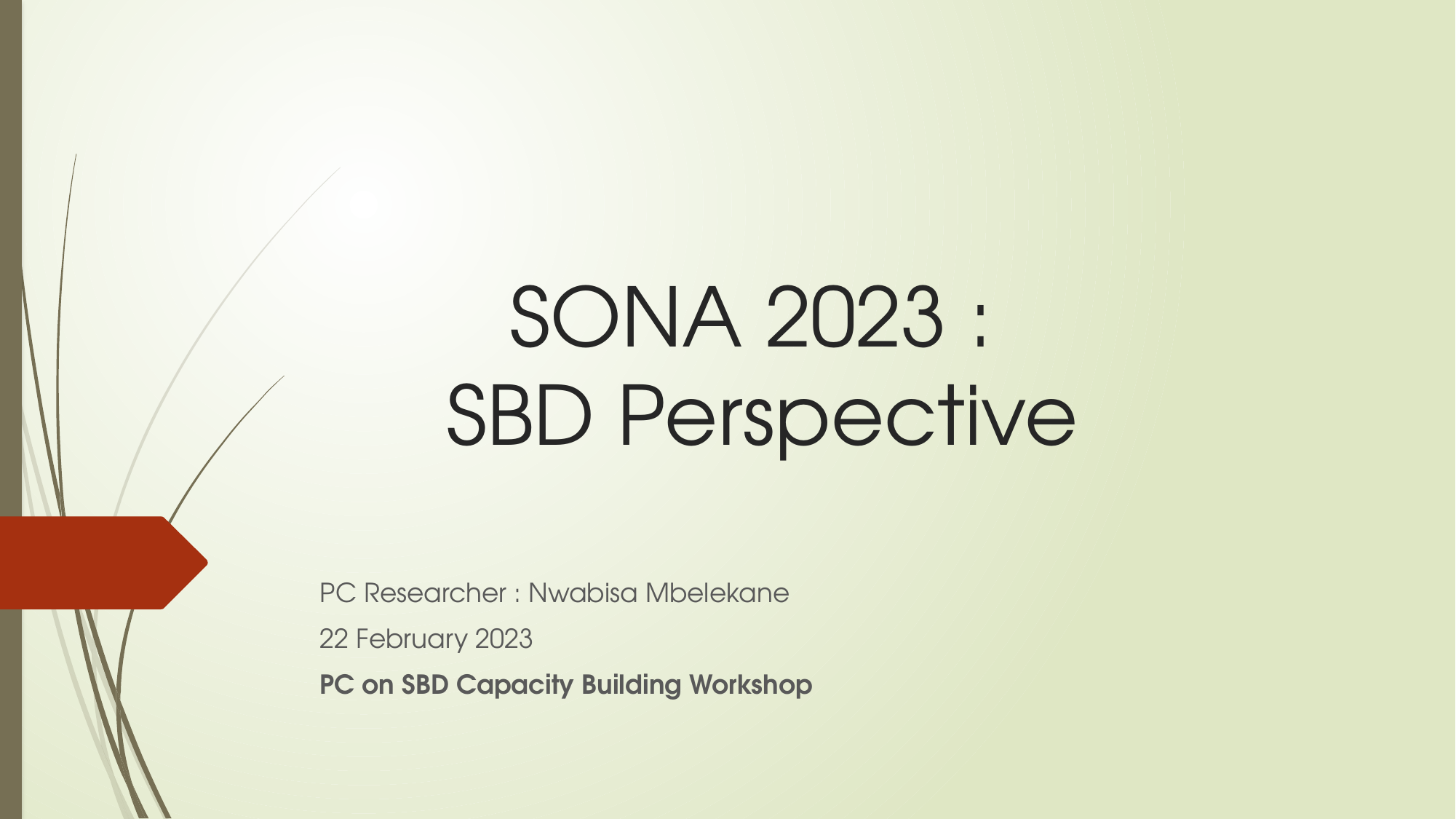

# SONA 2023 : SBD Perspective
PC Researcher : Nwabisa Mbelekane
22 February 2023
PC on SBD Capacity Building Workshop